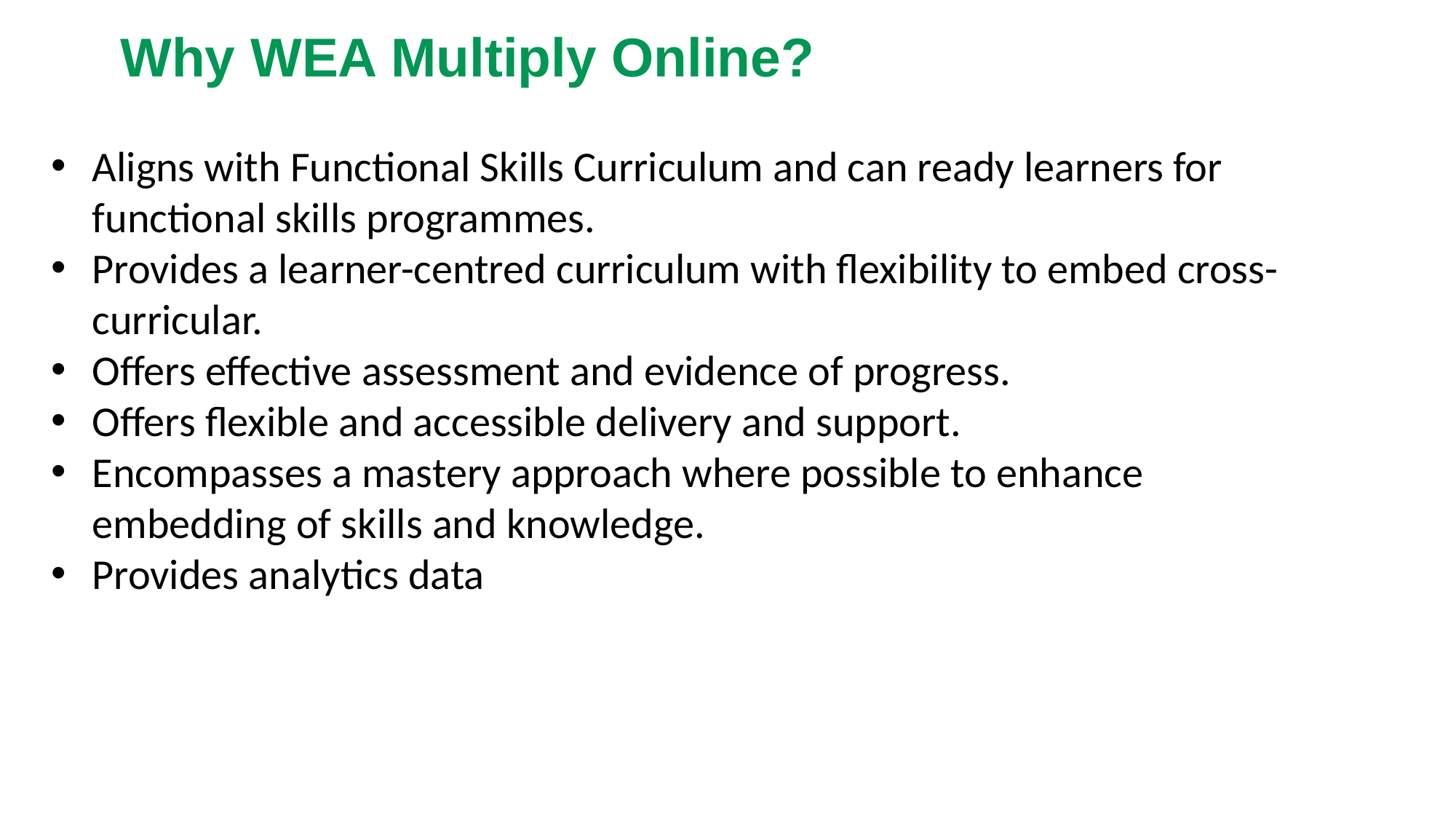

Why WEA Multiply Online?

Aligns with Functional Skills Curriculum and can ready learners for functional skills programmes.
Provides a learner-centred curriculum with flexibility to embed cross-curricular.
Offers effective assessment and evidence of progress.
Offers flexible and accessible delivery and support.
Encompasses a mastery approach where possible to enhance embedding of skills and knowledge.
Provides analytics data

The online programme is ready-built for your learners and can be delivered within weeks.

22